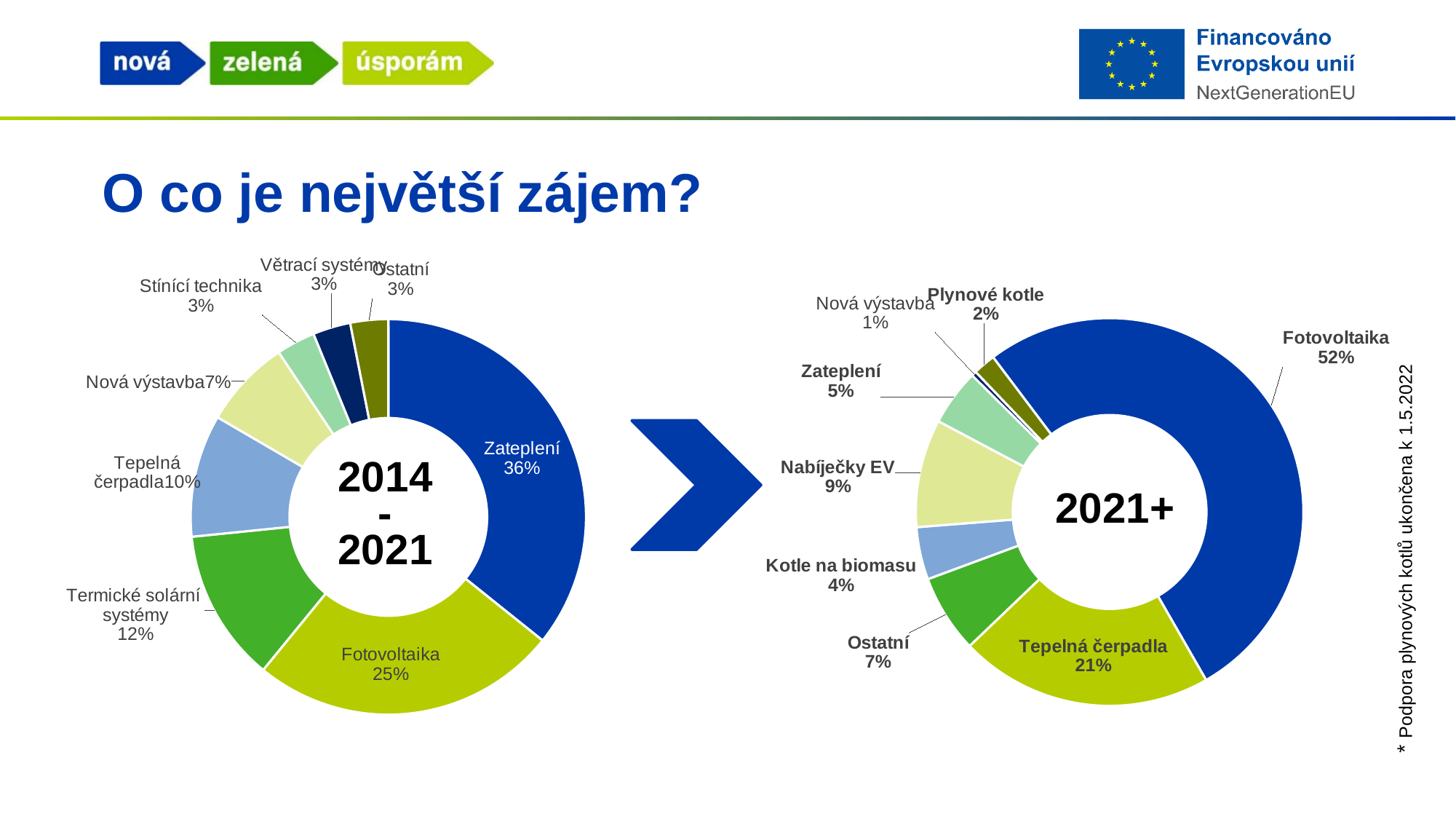

# O co je největší zájem?

### Chart

| Category |  |
|---|---|
| Thermal insulation | 29983.0 |
| Photovoltaics | 21109.0 |
| Thermal Solar Systems | 10470.0 |
| Heat pumps | 8392.0 |
| Passive houses | 6077.0 |
| Sunblinds | 2662.0 |
| Air ventilation | 2587.0 |
| Other | 2598.0 |

### Chart

| Category |  |
|---|---|
| Fotovoltaika | 31251.0 |
| Tepelná čerpadla | 12718.0 |
| Ostatní | 3918.0 |
| Kotle na biomasu | 2631.0 |
| Nabíječky EV | 5415.0 |
| Zateplení | 2824.0 |
| Nová výstavba | 244.0 |
| Plynové kotle | 1123.0 |
2014
-
2021
2021+
* Podpora plynových kotlů ukončena k 1.5.2022